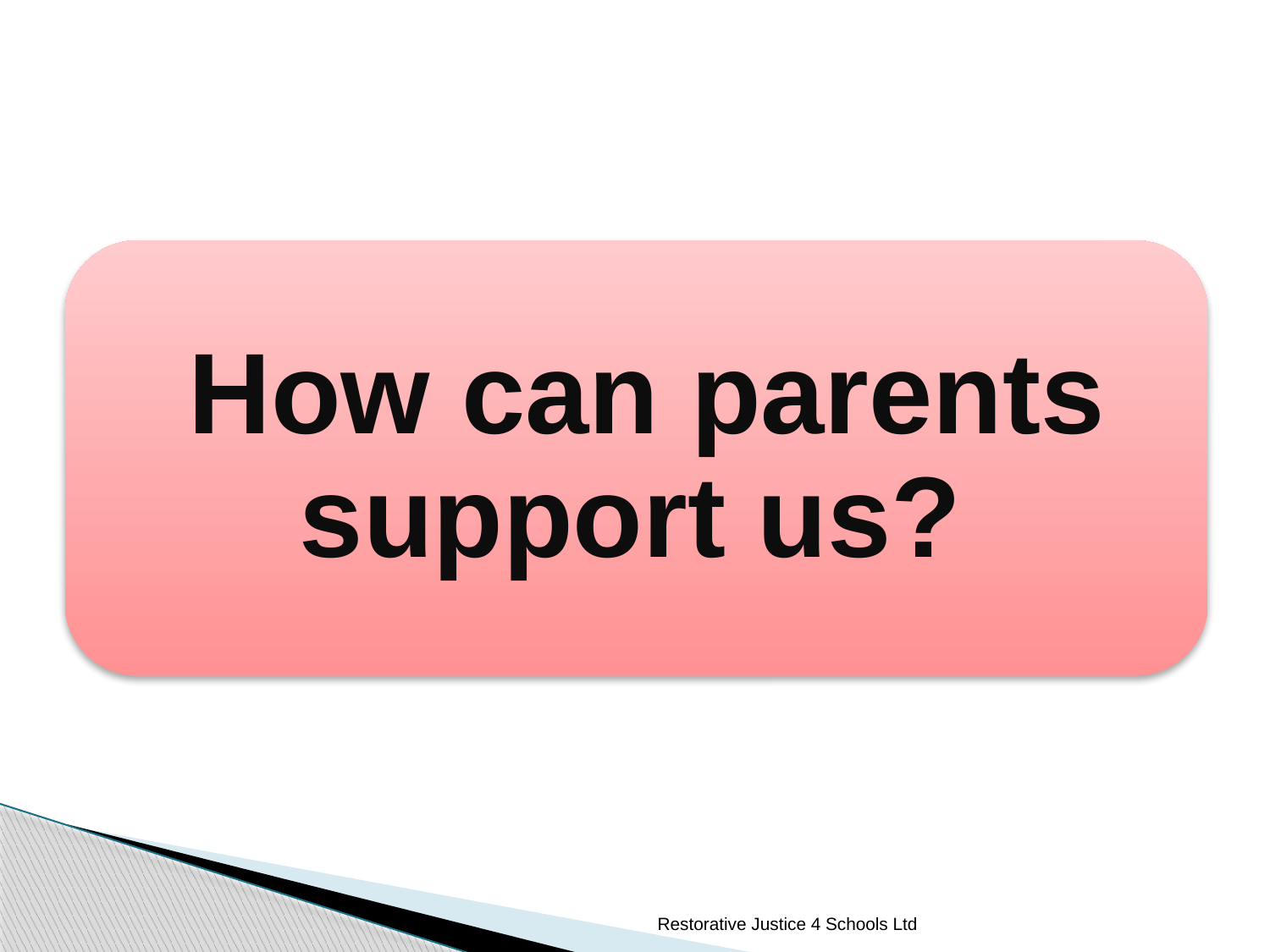

#
How can parents support us?

Restorative Justice 4 Schools Ltd